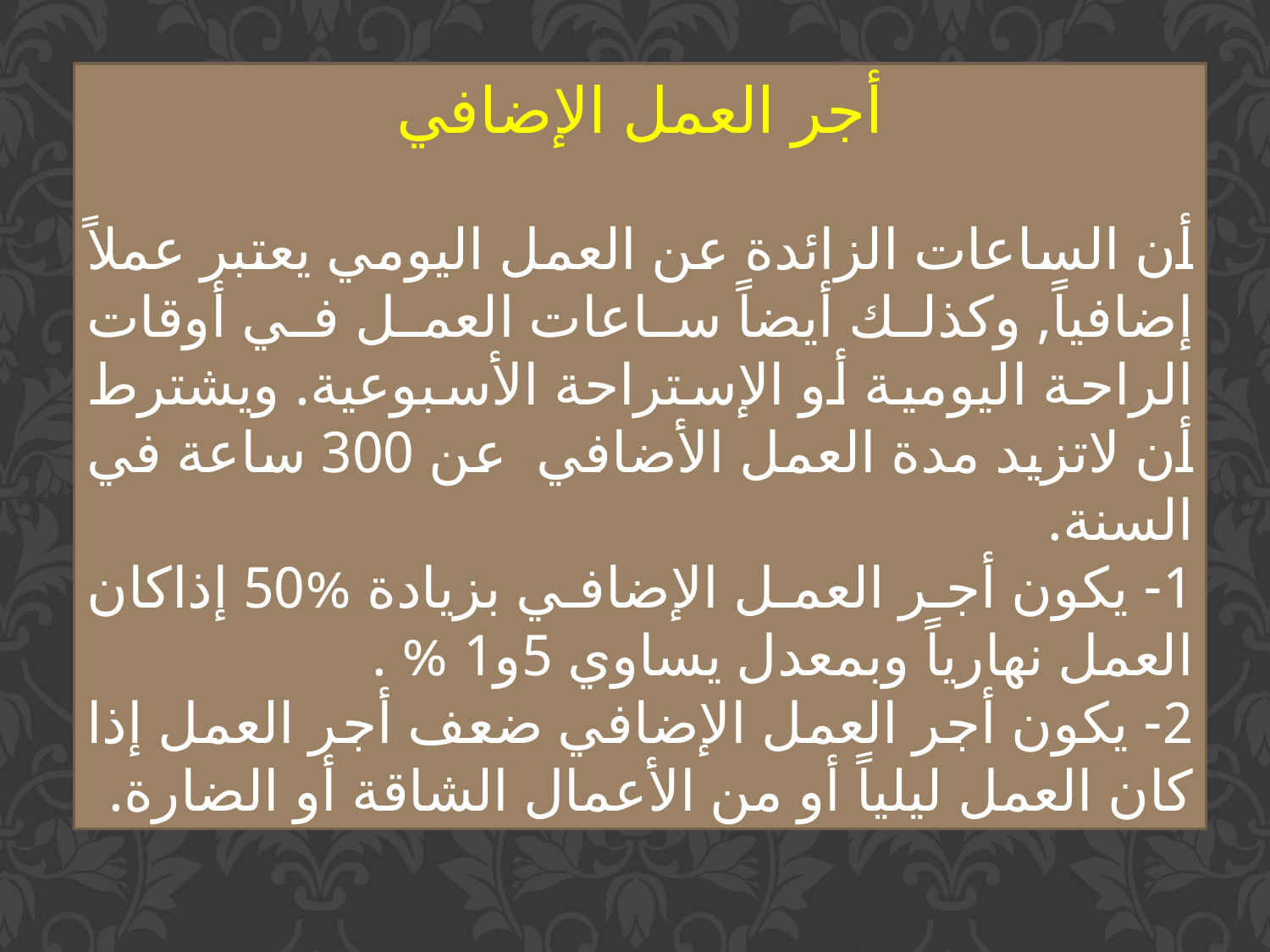

أجر العمل الإضافي

أن الساعات الزائدة عن العمل اليومي يعتبر عملاً إضافياً, وكذلك أيضاً ساعات العمل في أوقات الراحة اليومية أو الإستراحة الأسبوعية. ويشترط أن لاتزيد مدة العمل الأضافي  عن 300 ساعة في السنة.
1- يكون أجر العمل الإضافي بزيادة %50 إذاكان العمل نهارياً وبمعدل يساوي 5و1 % .
2- يكون أجر العمل الإضافي ضعف أجر العمل إذا كان العمل ليلياً أو من الأعمال الشاقة أو الضارة.